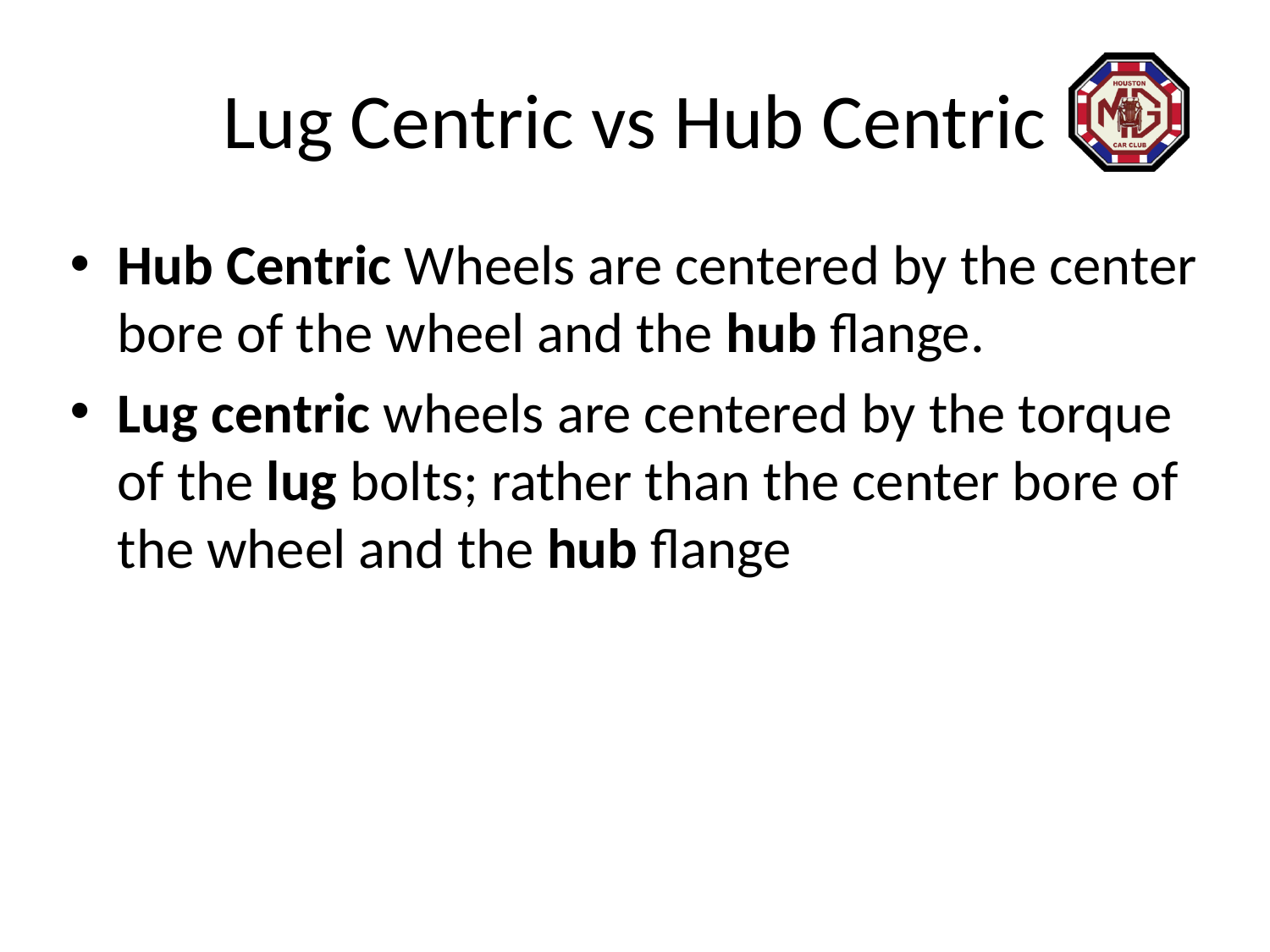

# Lug Centric vs Hub Centric
Hub Centric Wheels are centered by the center bore of the wheel and the hub flange.
Lug centric wheels are centered by the torque of the lug bolts; rather than the center bore of the wheel and the hub flange